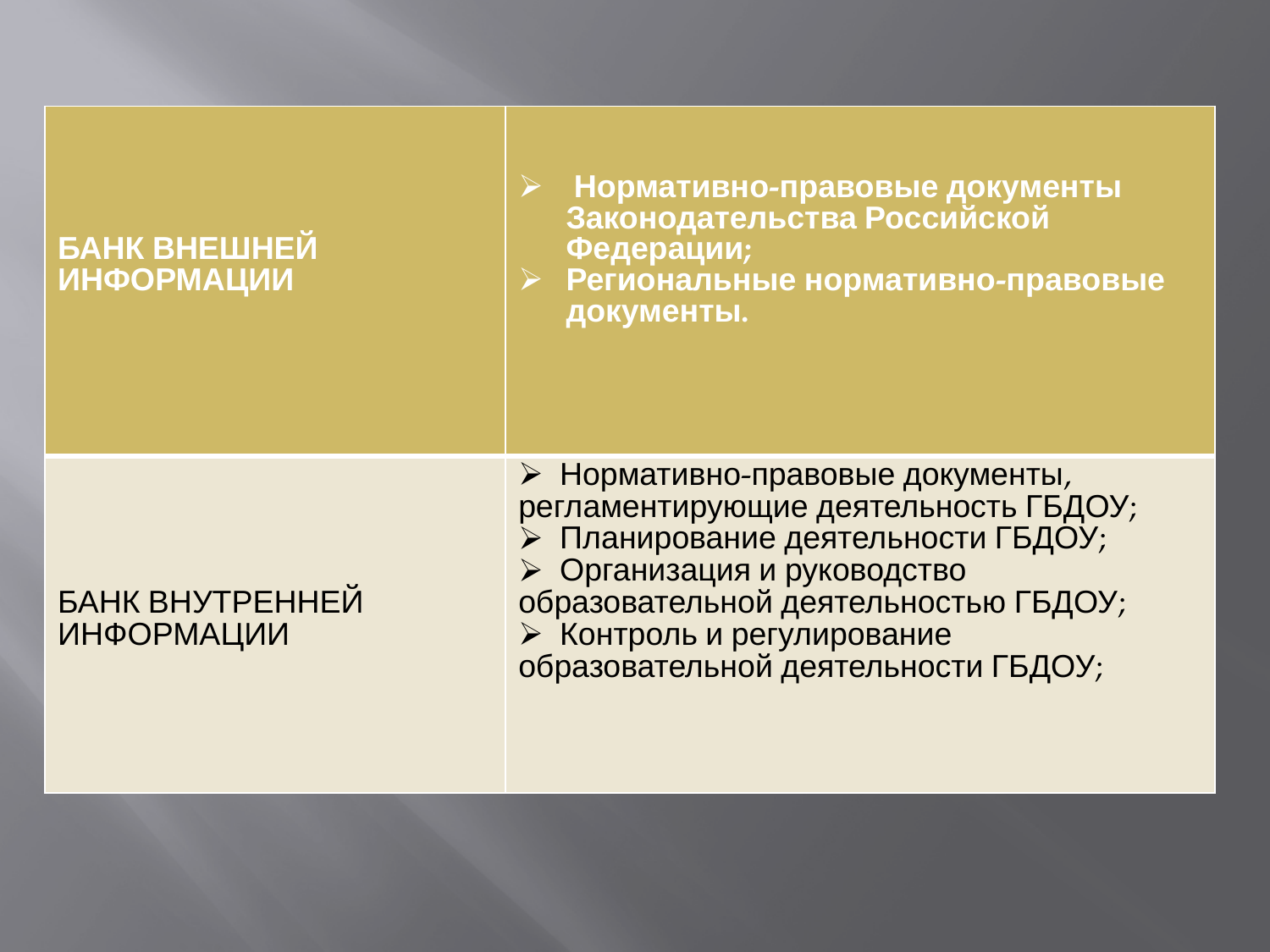

#
| БАНК ВНЕШНЕЙ ИНФОРМАЦИИ | Нормативно-правовые документы Законодательства Российской Федерации; Региональные нормативно-правовые документы. |
| --- | --- |
| БАНК ВНУТРЕННЕЙ ИНФОРМАЦИИ | Нормативно-правовые документы, регламентирующие деятельность ГБДОУ; Планирование деятельности ГБДОУ; Организация и руководство образовательной деятельностью ГБДОУ; Контроль и регулирование образовательной деятельности ГБДОУ; |